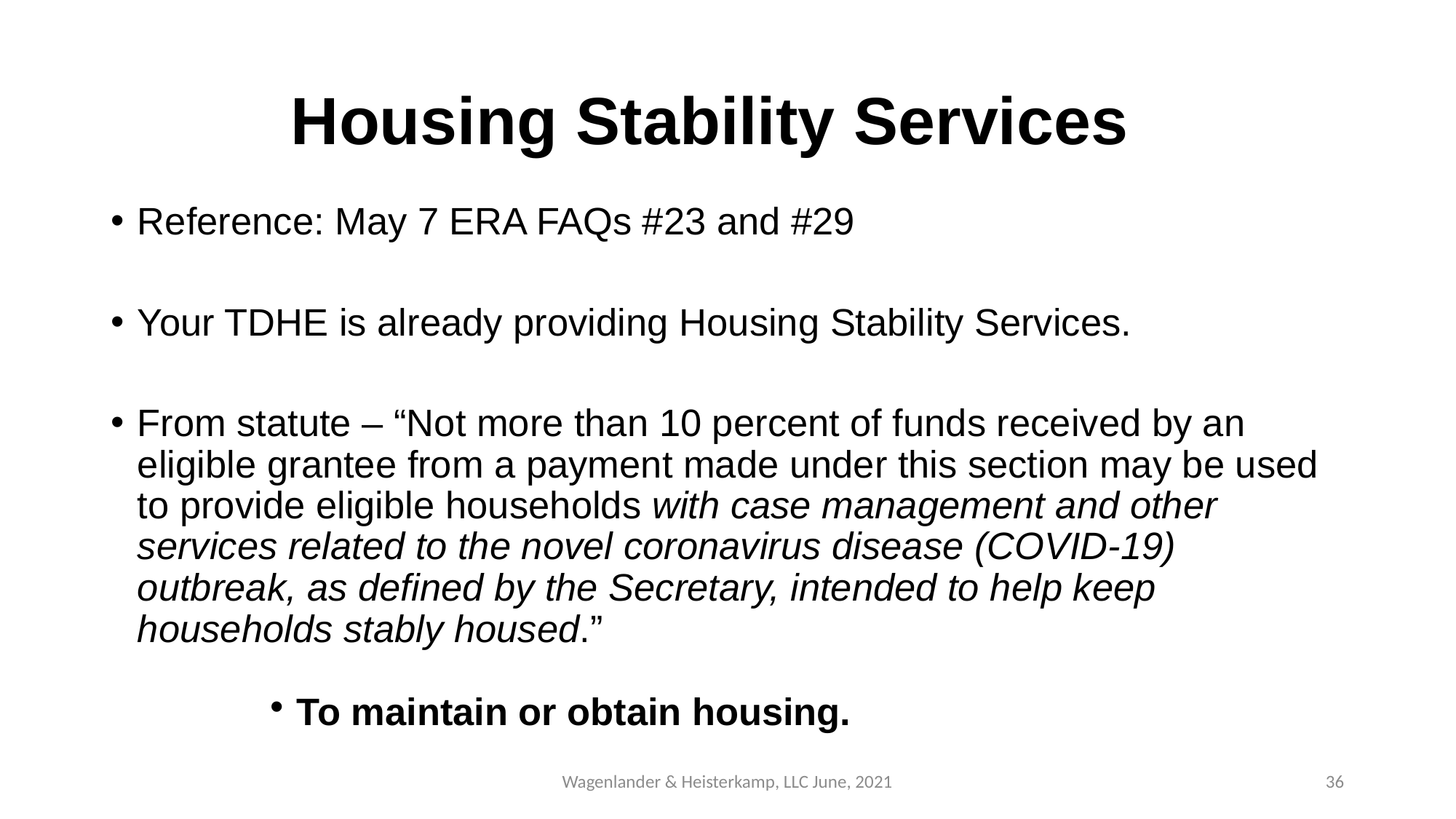

# Housing Stability Services

Reference: May 7 ERA FAQs #23 and #29

Your TDHE is already providing Housing Stability Services.

From statute – “Not more than 10 percent of funds received by an eligible grantee from a payment made under this section may be used to provide eligible households with case management and other services related to the novel coronavirus disease (COVID-19) outbreak, as defined by the Secretary, intended to help keep households stably housed.”

To maintain or obtain housing.
Wagenlander & Heisterkamp, LLC June, 2021
36